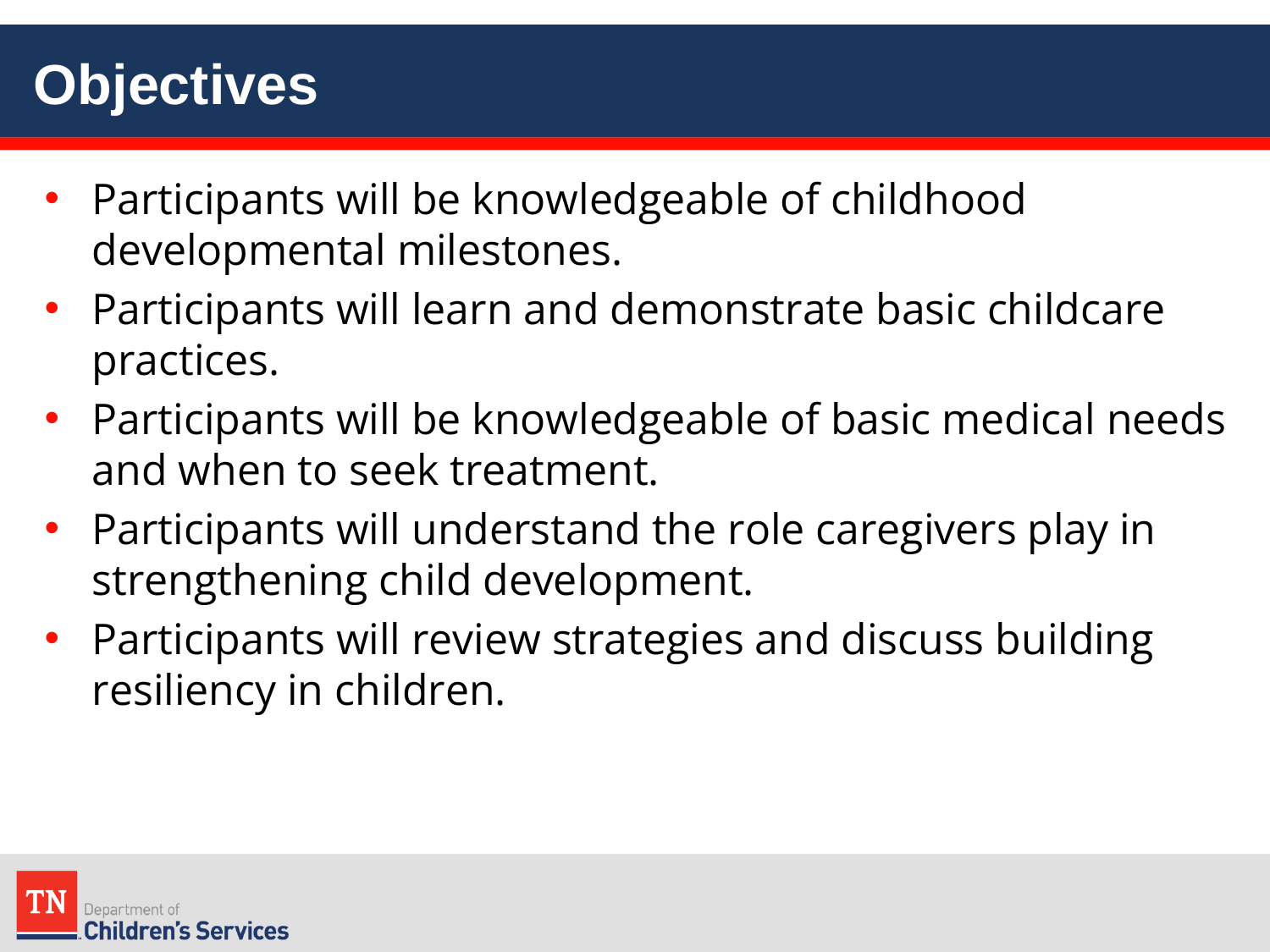

# Objectives
Participants will be knowledgeable of childhood developmental milestones.
Participants will learn and demonstrate basic childcare practices.
Participants will be knowledgeable of basic medical needs and when to seek treatment.
Participants will understand the role caregivers play in strengthening child development.
Participants will review strategies and discuss building resiliency in children.